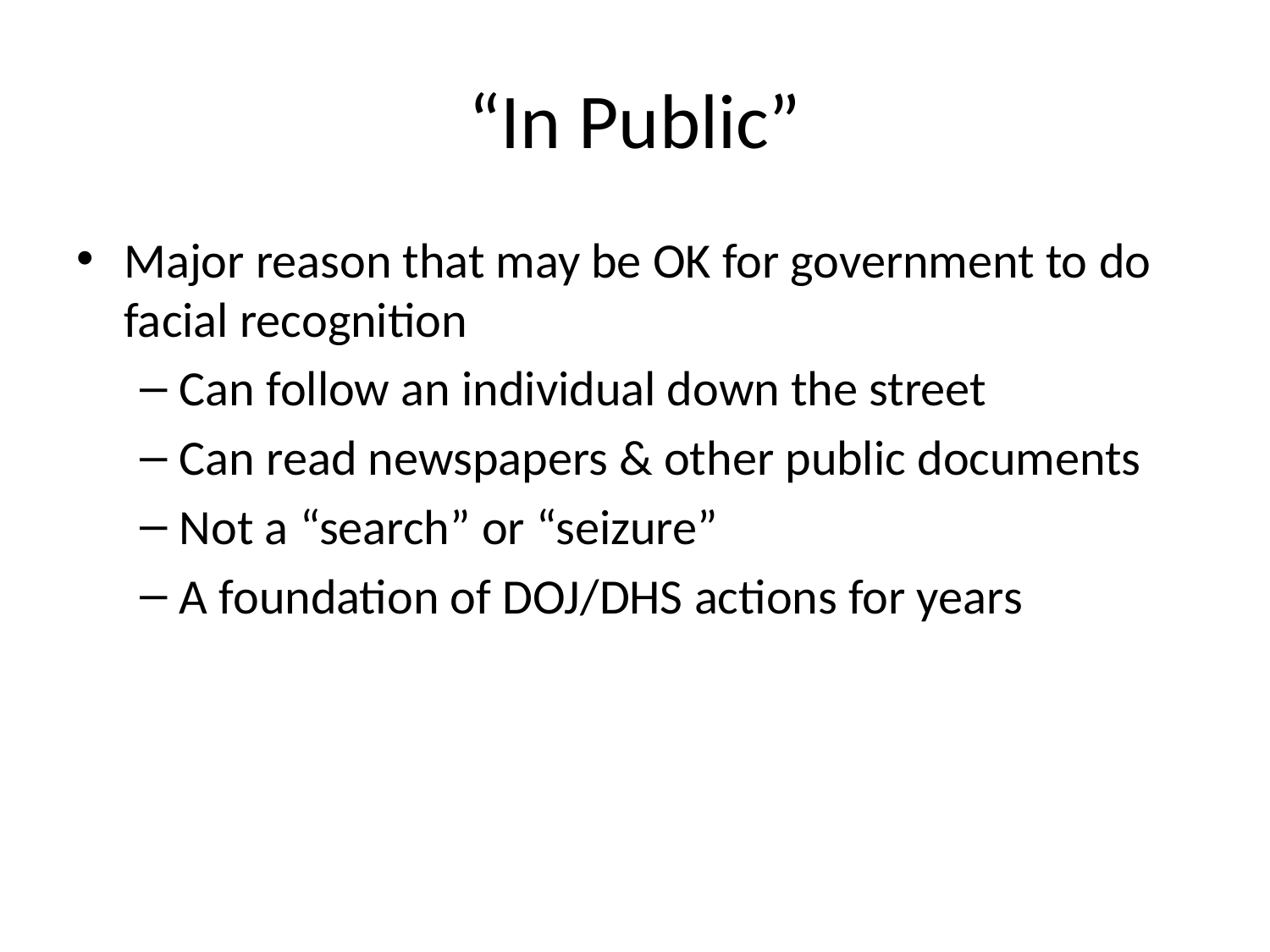

# “In Public”
Major reason that may be OK for government to do facial recognition
Can follow an individual down the street
Can read newspapers & other public documents
Not a “search” or “seizure”
A foundation of DOJ/DHS actions for years